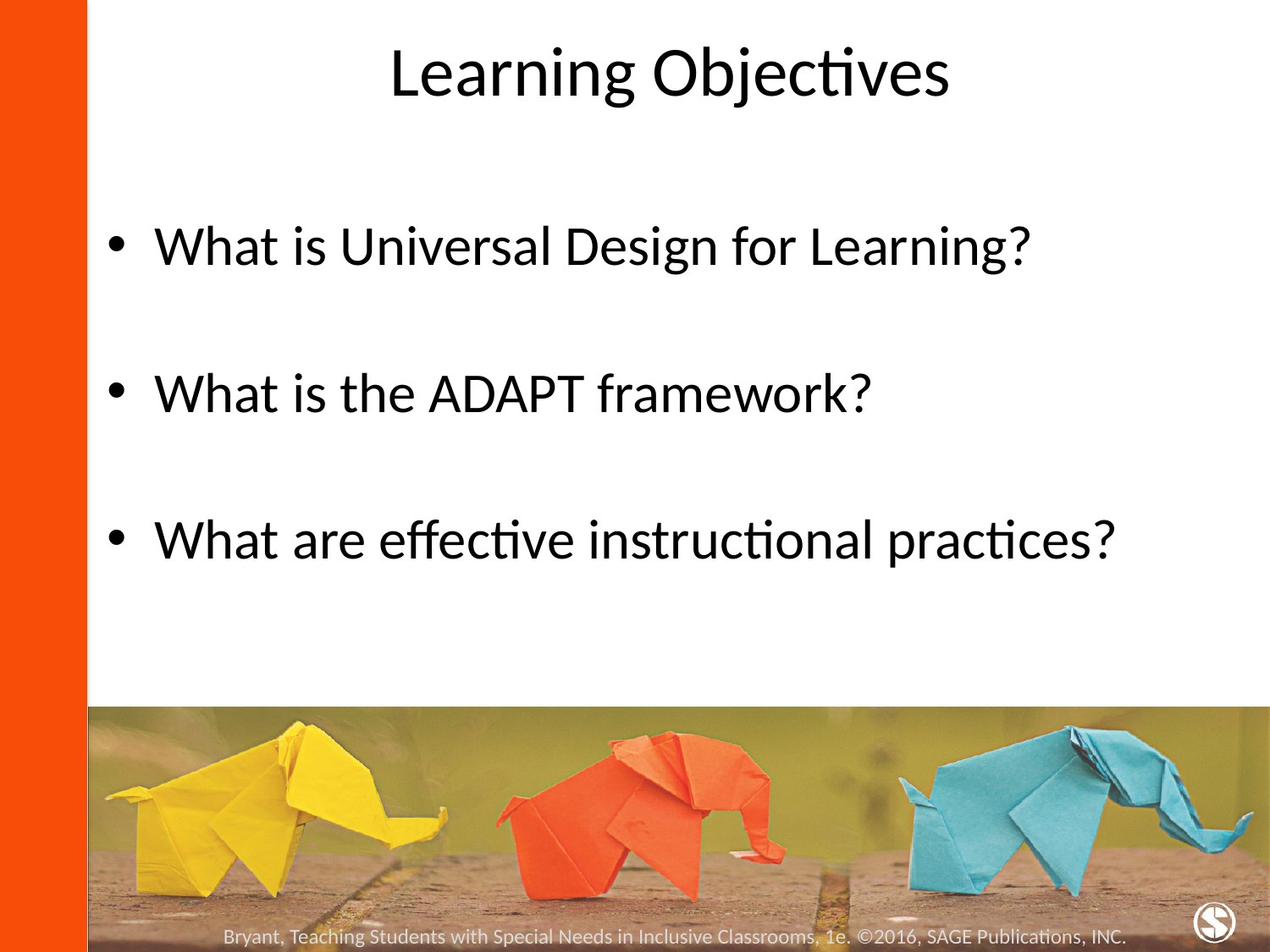

# Learning Objectives
What is Universal Design for Learning?
What is the ADAPT framework?
What are effective instructional practices?
Bryant, Teaching Students with Special Needs in Inclusive Classrooms, 1e. ©2016, SAGE Publications, INC.